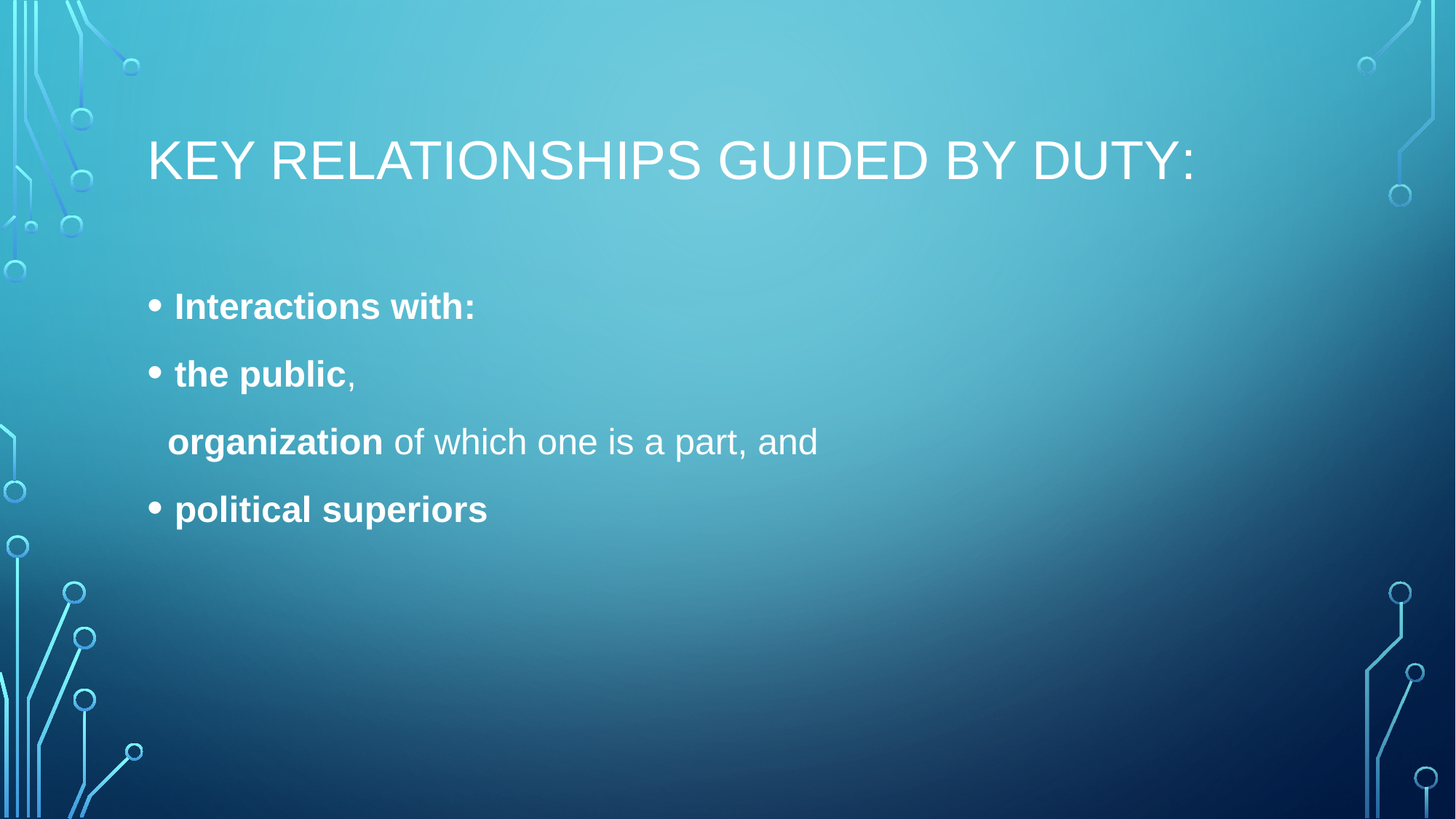

# Key relationships guided by duty:
Interactions with:
the public,
  organization of which one is a part, and
political superiors